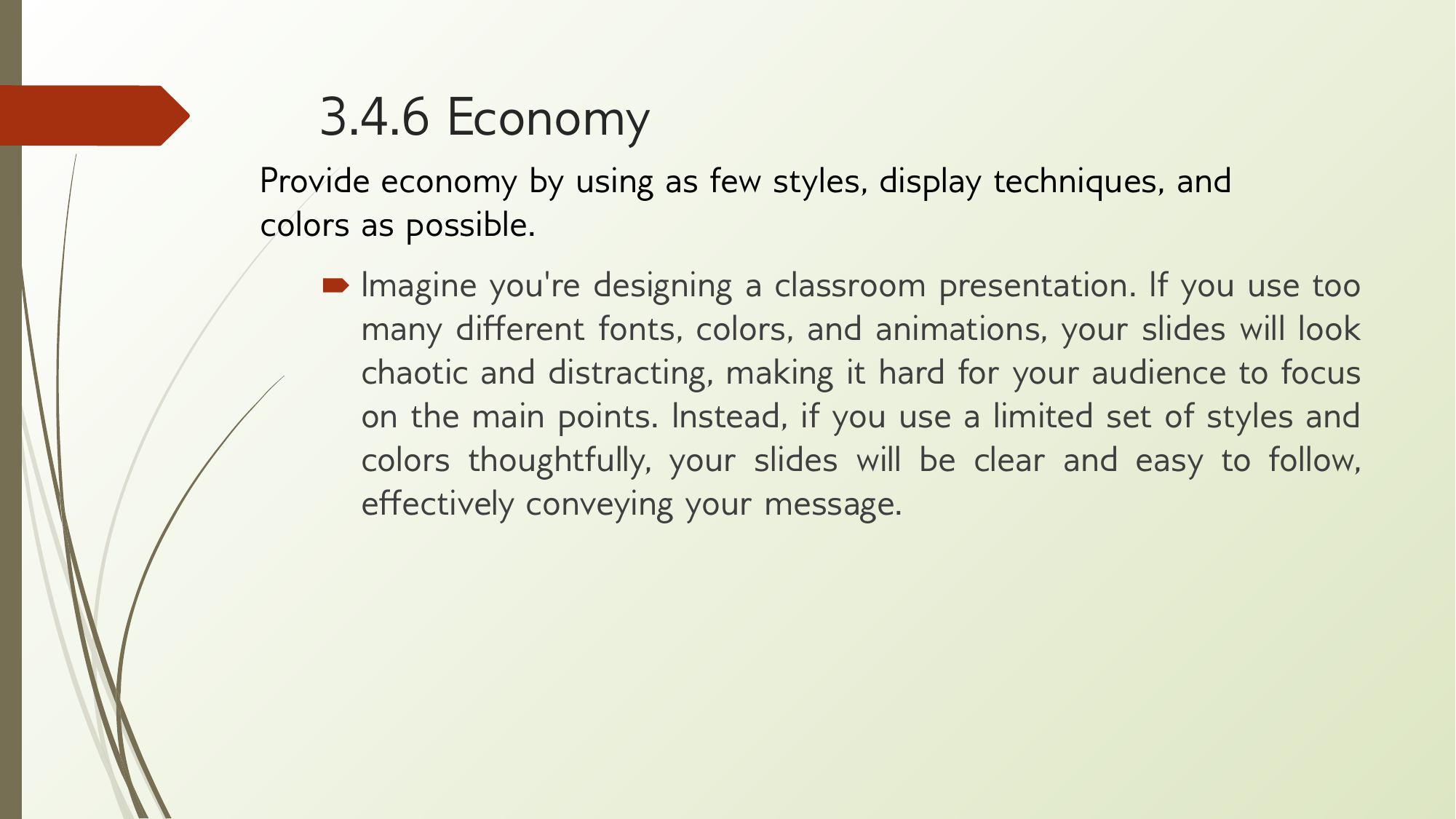

# 3.4.6 Economy
Provide economy by using as few styles, display techniques, and colors as possible.
Imagine you're designing a classroom presentation. If you use too many different fonts, colors, and animations, your slides will look chaotic and distracting, making it hard for your audience to focus on the main points. Instead, if you use a limited set of styles and colors thoughtfully, your slides will be clear and easy to follow, effectively conveying your message.